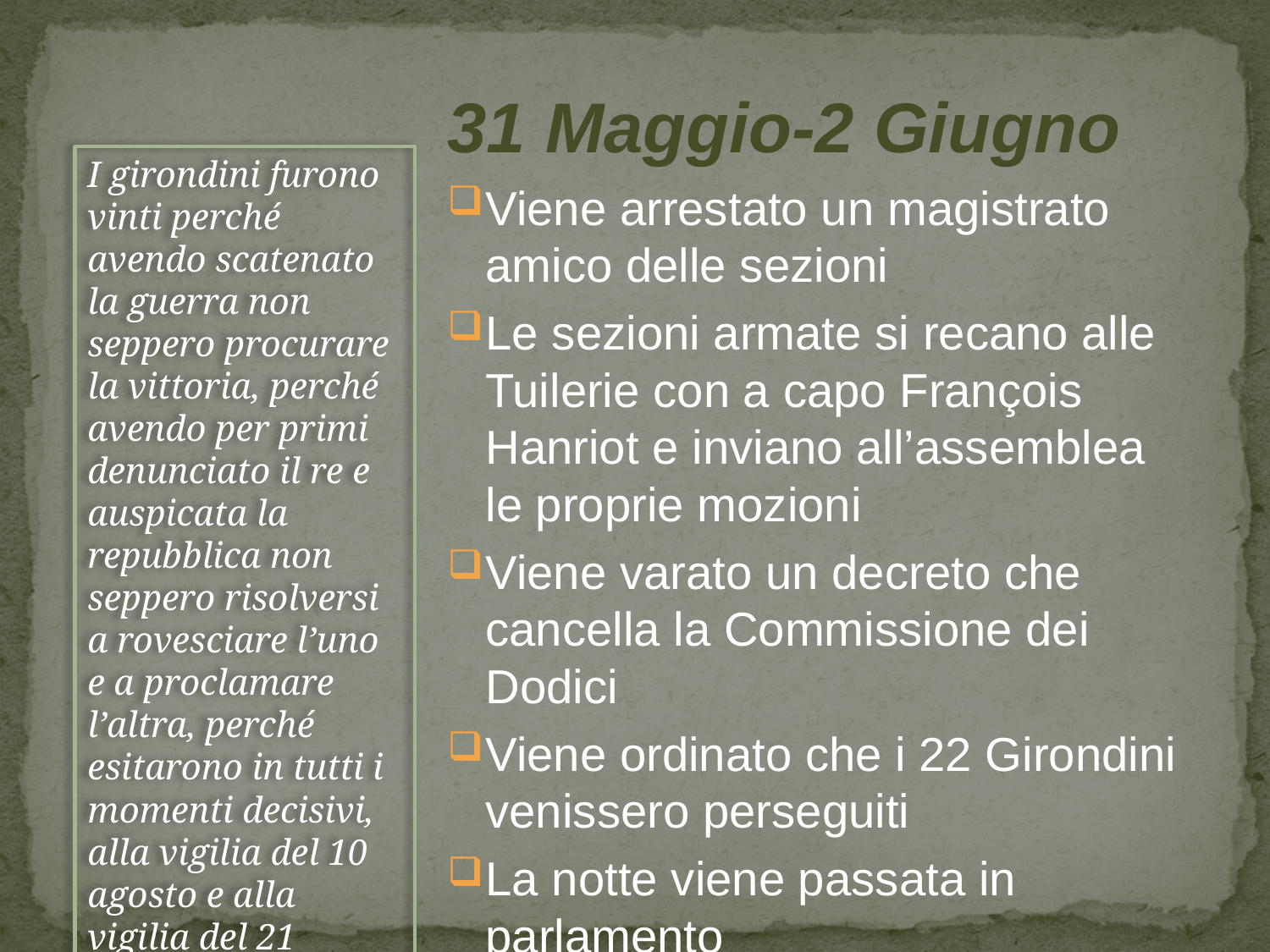

31 Maggio-2 Giugno
Viene arrestato un magistrato amico delle sezioni
Le sezioni armate si recano alle Tuilerie con a capo François Hanriot e inviano all’assemblea le proprie mozioni
Viene varato un decreto che cancella la Commissione dei Dodici
Viene ordinato che i 22 Girondini venissero perseguiti
La notte viene passata in parlamento
I girondini furono vinti perché avendo scatenato la guerra non seppero procurare la vittoria, perché avendo per primi denunciato il re e auspicata la repubblica non seppero risolversi a rovesciare l’uno e a proclamare l’altra, perché esitarono in tutti i momenti decisivi, alla vigilia del 10 agosto e alla vigilia del 21 gennaio